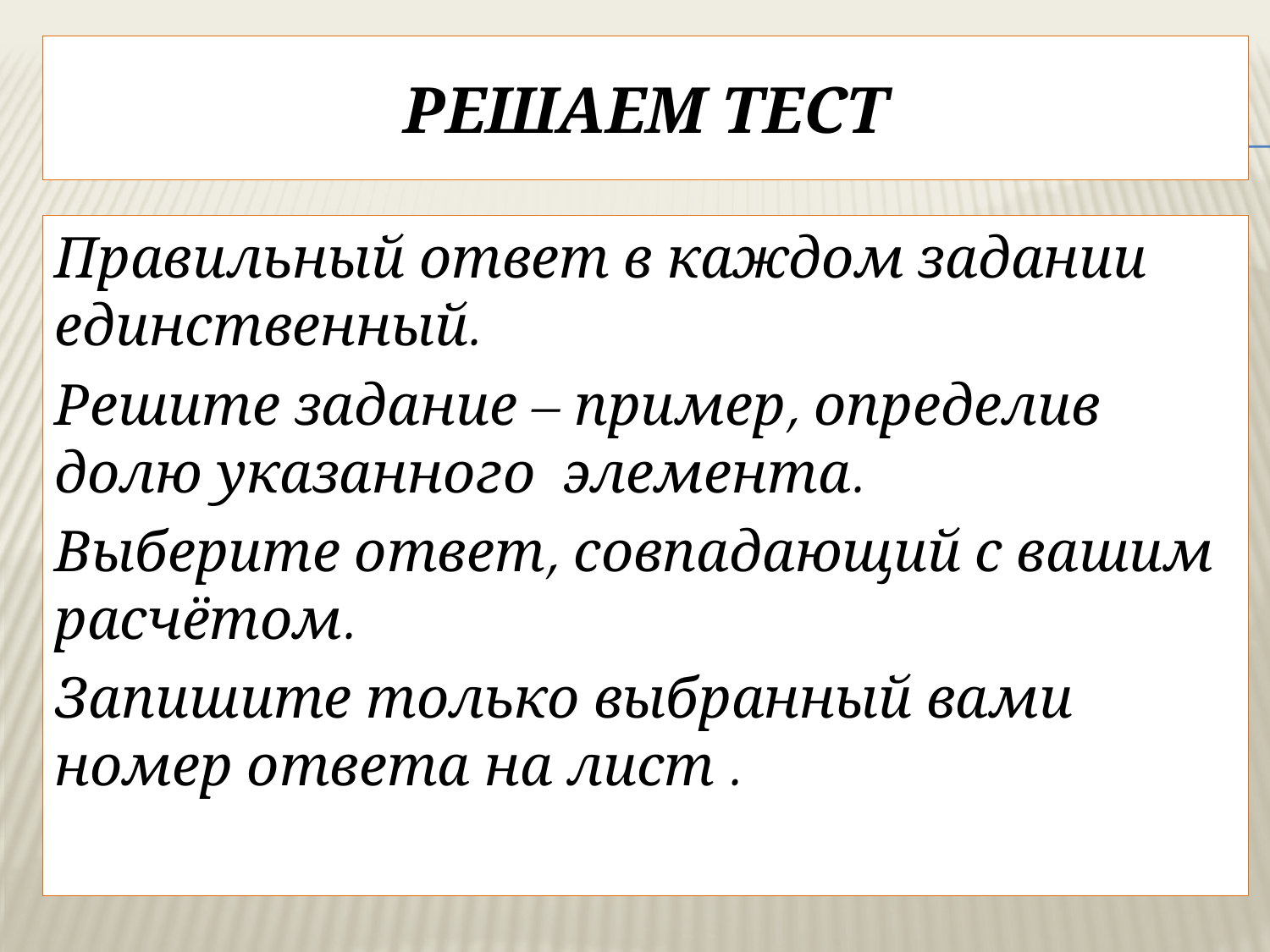

# Решаем тест
Правильный ответ в каждом задании единственный.
Решите задание – пример, определив долю указанного  элемента.
Выберите ответ, совпадающий с вашим расчётом.
Запишите только выбранный вами номер ответа на лист .